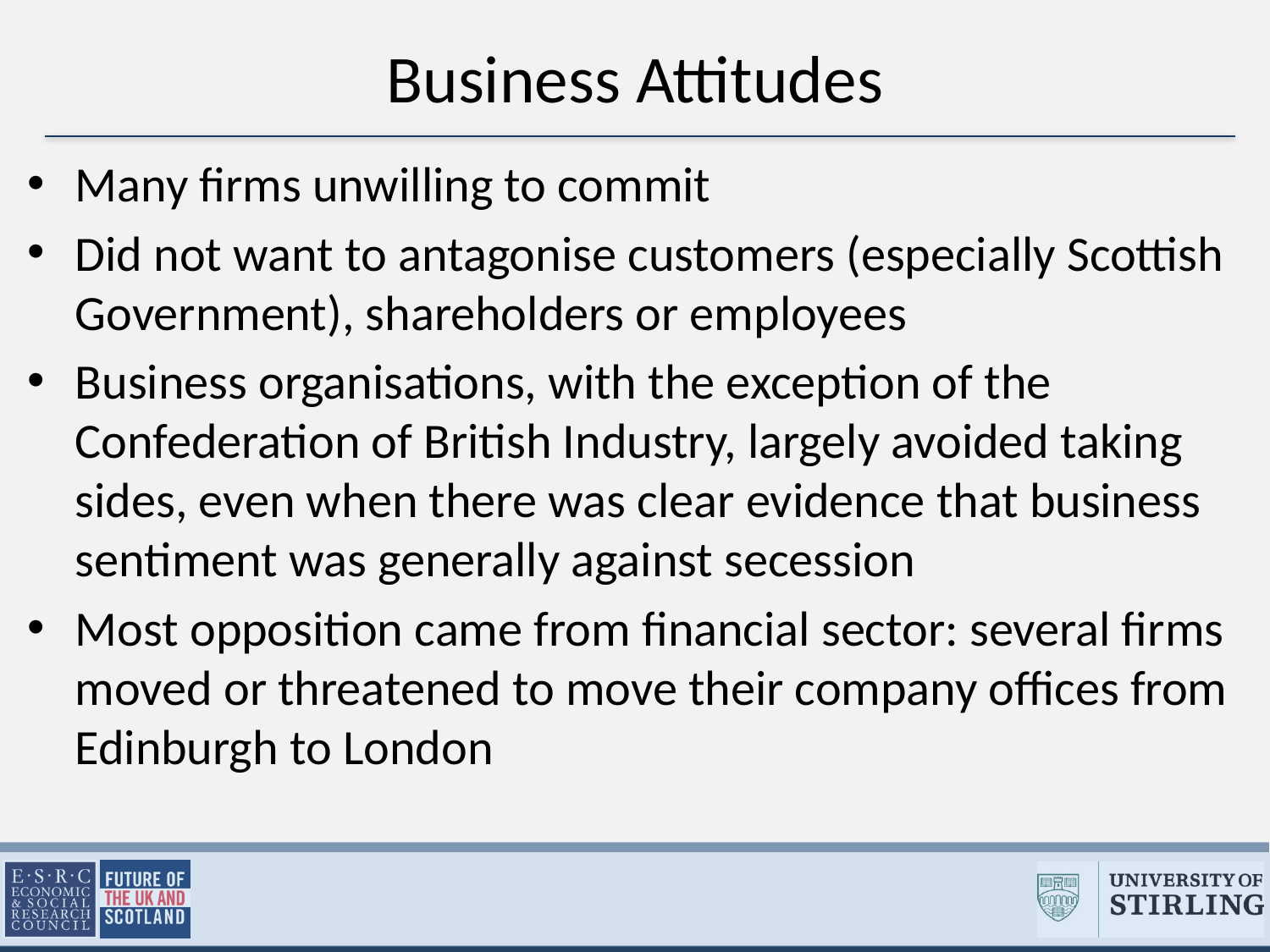

# Business Attitudes
Many firms unwilling to commit
Did not want to antagonise customers (especially Scottish Government), shareholders or employees
Business organisations, with the exception of the Confederation of British Industry, largely avoided taking sides, even when there was clear evidence that business sentiment was generally against secession
Most opposition came from financial sector: several firms moved or threatened to move their company offices from Edinburgh to London